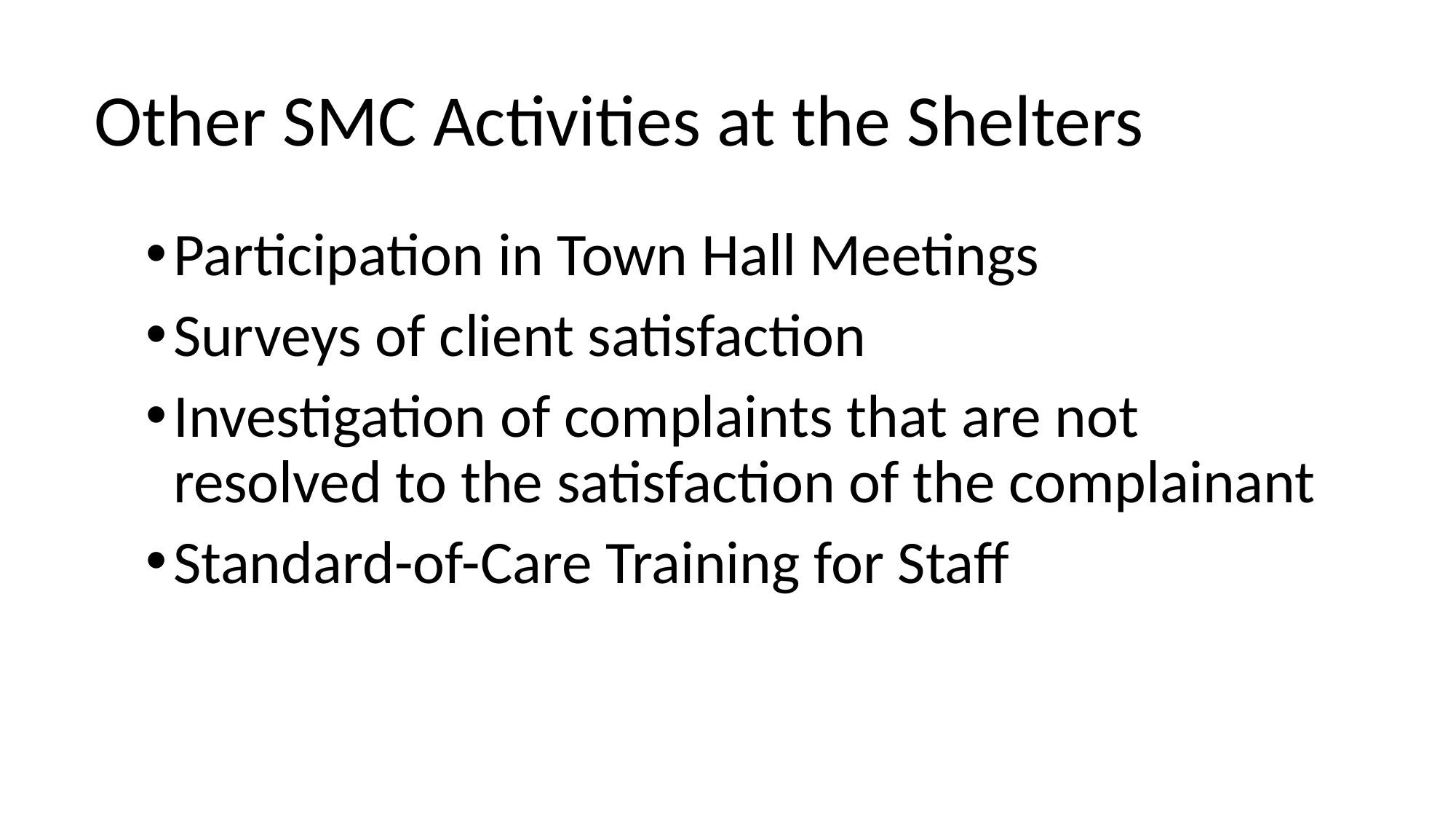

# Other SMC Activities at the Shelters
Participation in Town Hall Meetings
Surveys of client satisfaction
Investigation of complaints that are not resolved to the satisfaction of the complainant
Standard-of-Care Training for Staff